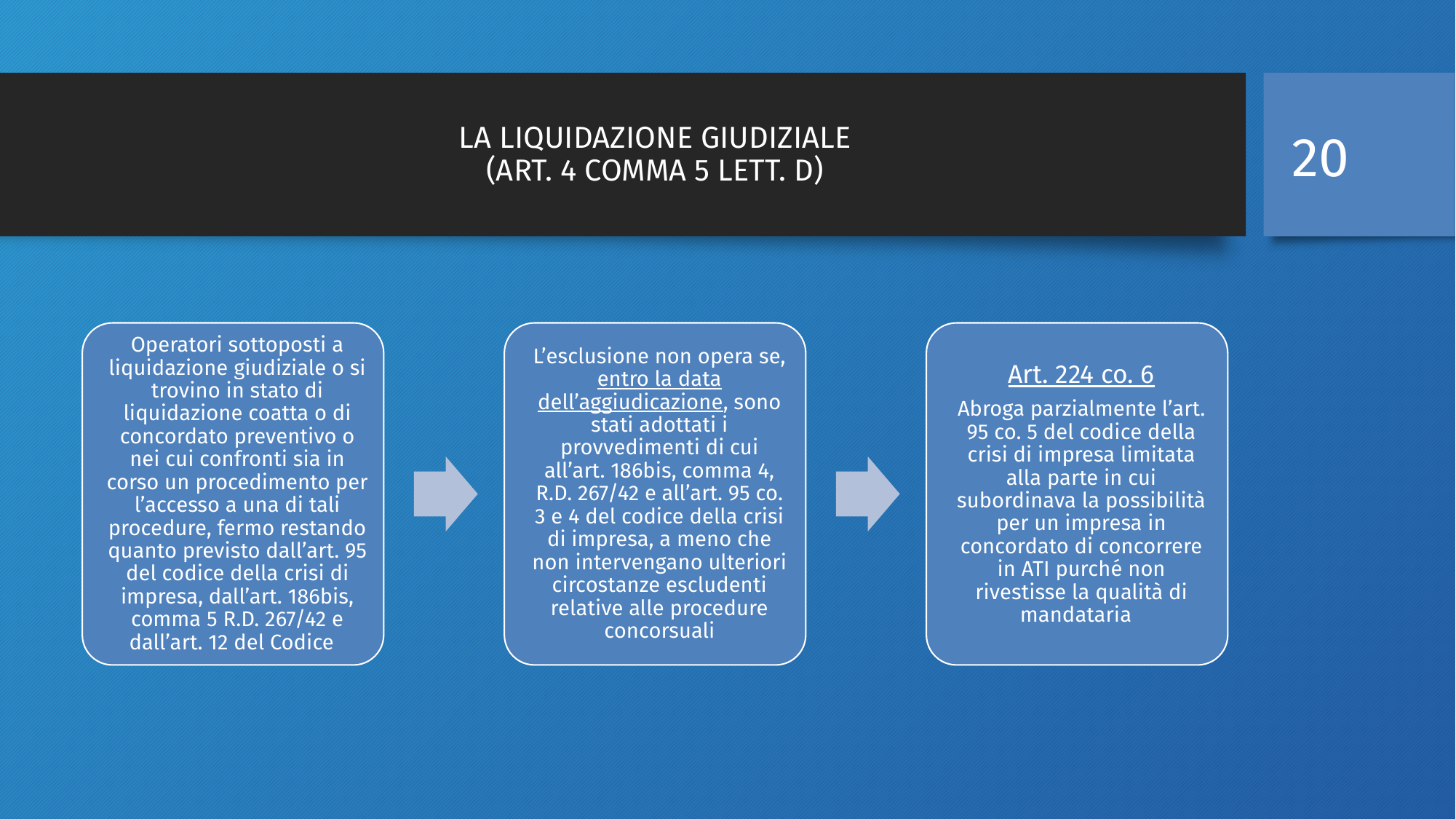

20
# LA LIQUIDAZIONE GIUDIZIALE (ART. 4 COMMA 5 LETT. D)
Operatori sottoposti a liquidazione giudiziale o si trovino in stato di liquidazione coatta o di concordato preventivo o nei cui confronti sia in corso un procedimento per l’accesso a una di tali procedure, fermo restando quanto previsto dall’art. 95 del codice della crisi di impresa, dall’art. 186bis, comma 5 R.D. 267/42 e dall’art. 12 del Codice

L’esclusione non opera se, entro la data dell’aggiudicazione, sono stati adottati i provvedimenti di cui all’art. 186bis, comma 4, R.D. 267/42 e all’art. 95 co. 3 e 4 del codice della crisi di impresa, a meno che non intervengano ulteriori circostanze escludenti relative alle procedure concorsuali

Art. 224 co. 6
Abroga parzialmente l’art. 95 co. 5 del codice della crisi di impresa limitata alla parte in cui subordinava la possibilità per un impresa in concordato di concorrere in ATI purché non rivestisse la qualità di mandataria